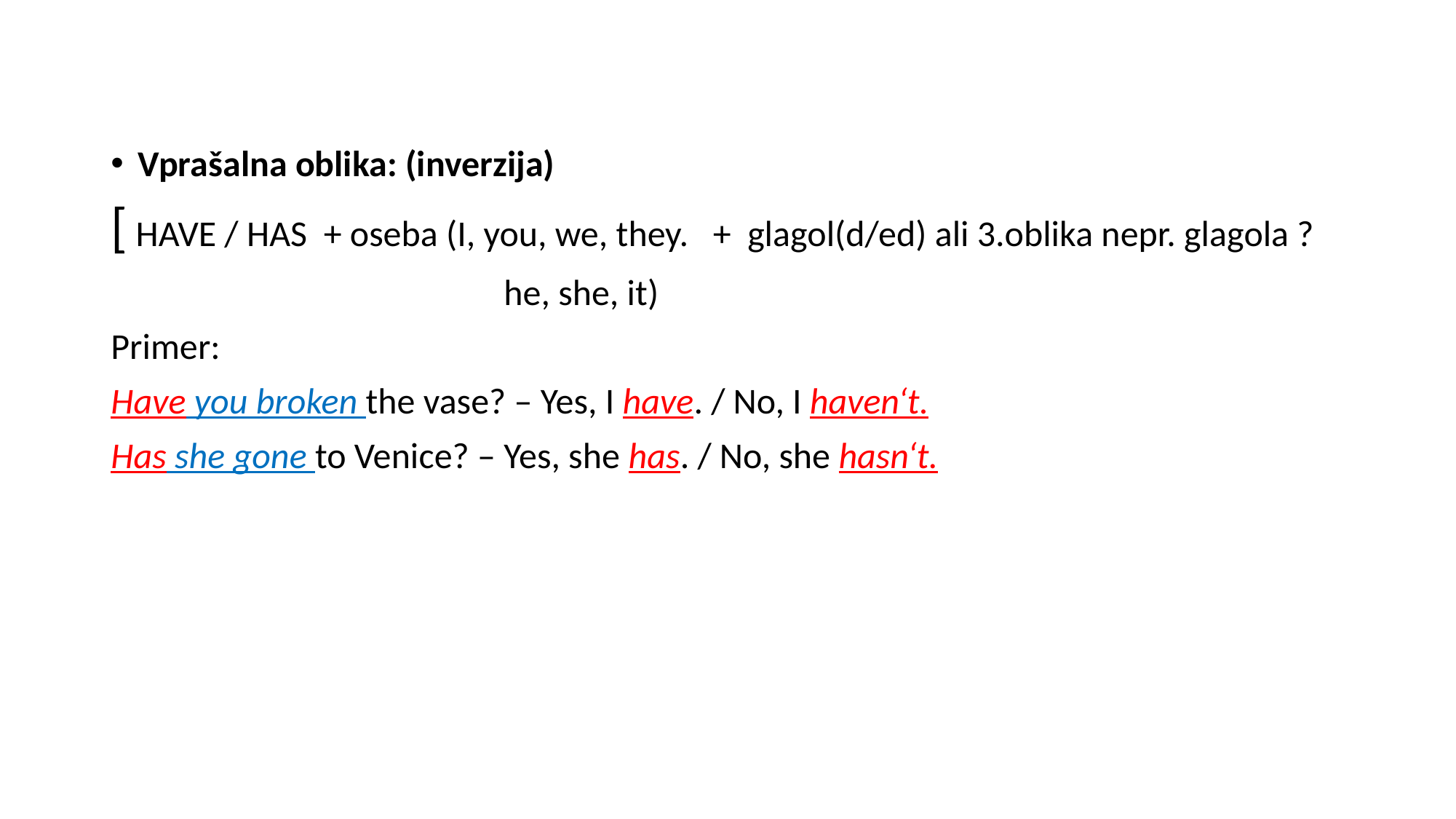

#
Vprašalna oblika: (inverzija)
[ HAVE / HAS  + oseba (I, you, we, they.   +  glagol(d/ed) ali 3.oblika nepr. glagola ?
                                                he, she, it)
Primer:
Have you broken the vase? – Yes, I have. / No, I haven‘t.
Has she gone to Venice? – Yes, she has. / No, she hasn‘t.